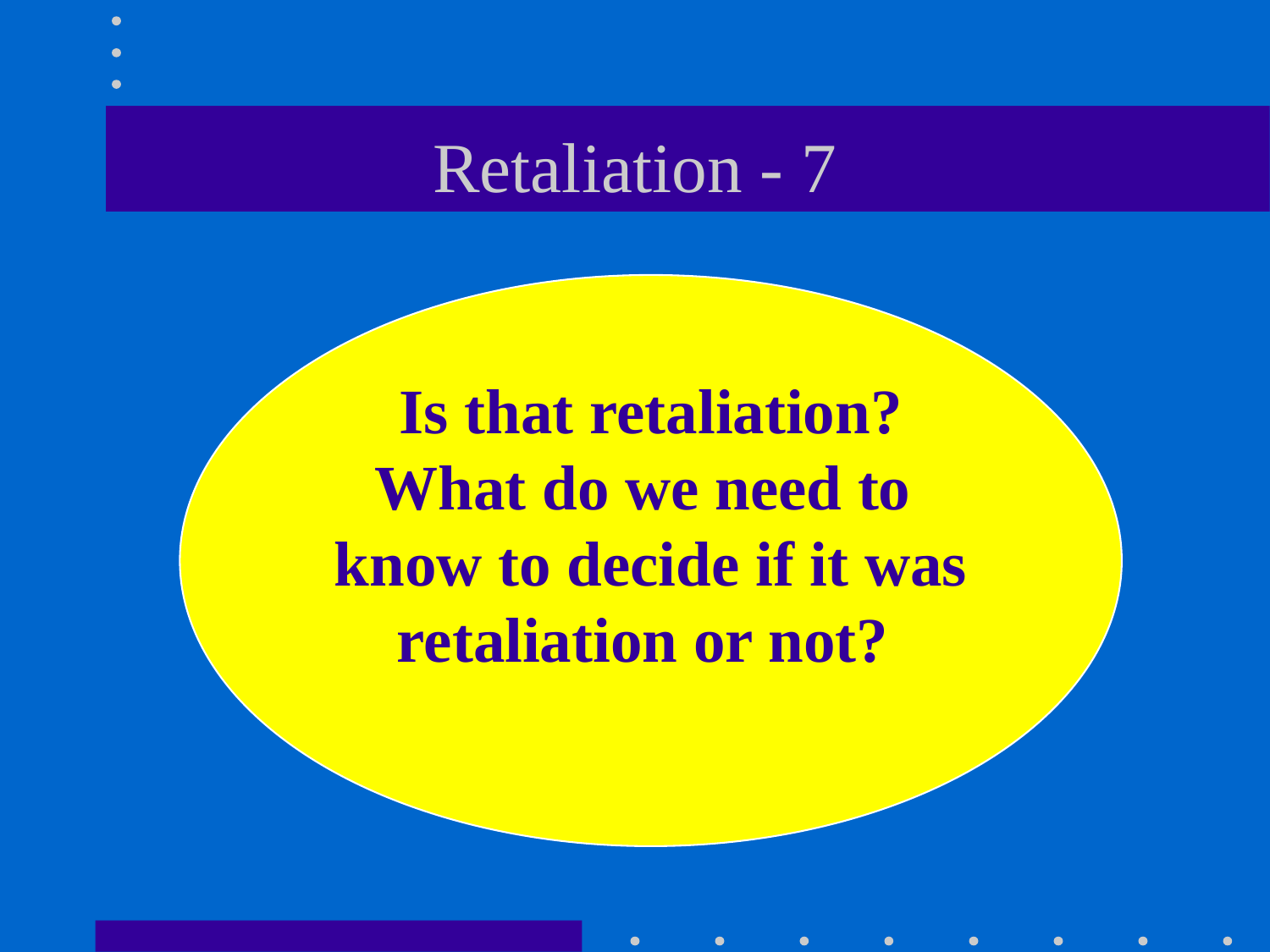

# Retaliation - 7

Is that retaliation?
What do we need to
know to decide if it was
retaliation or not?